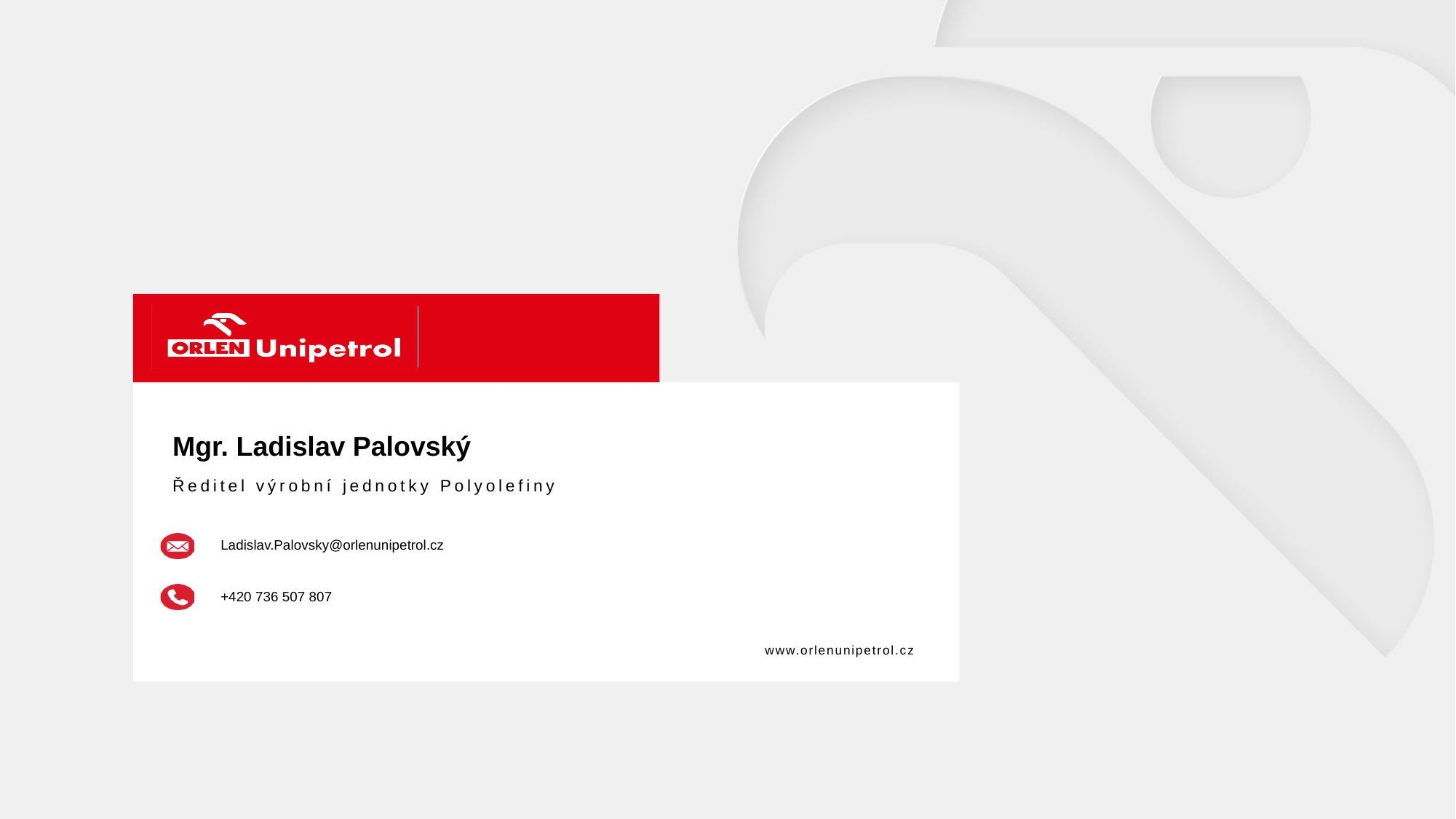

# Mgr. Ladislav Palovský
Ředitel výrobní jednotky Polyolefiny
Ladislav.Palovsky@orlenunipetrol.cz
+420 736 507 807